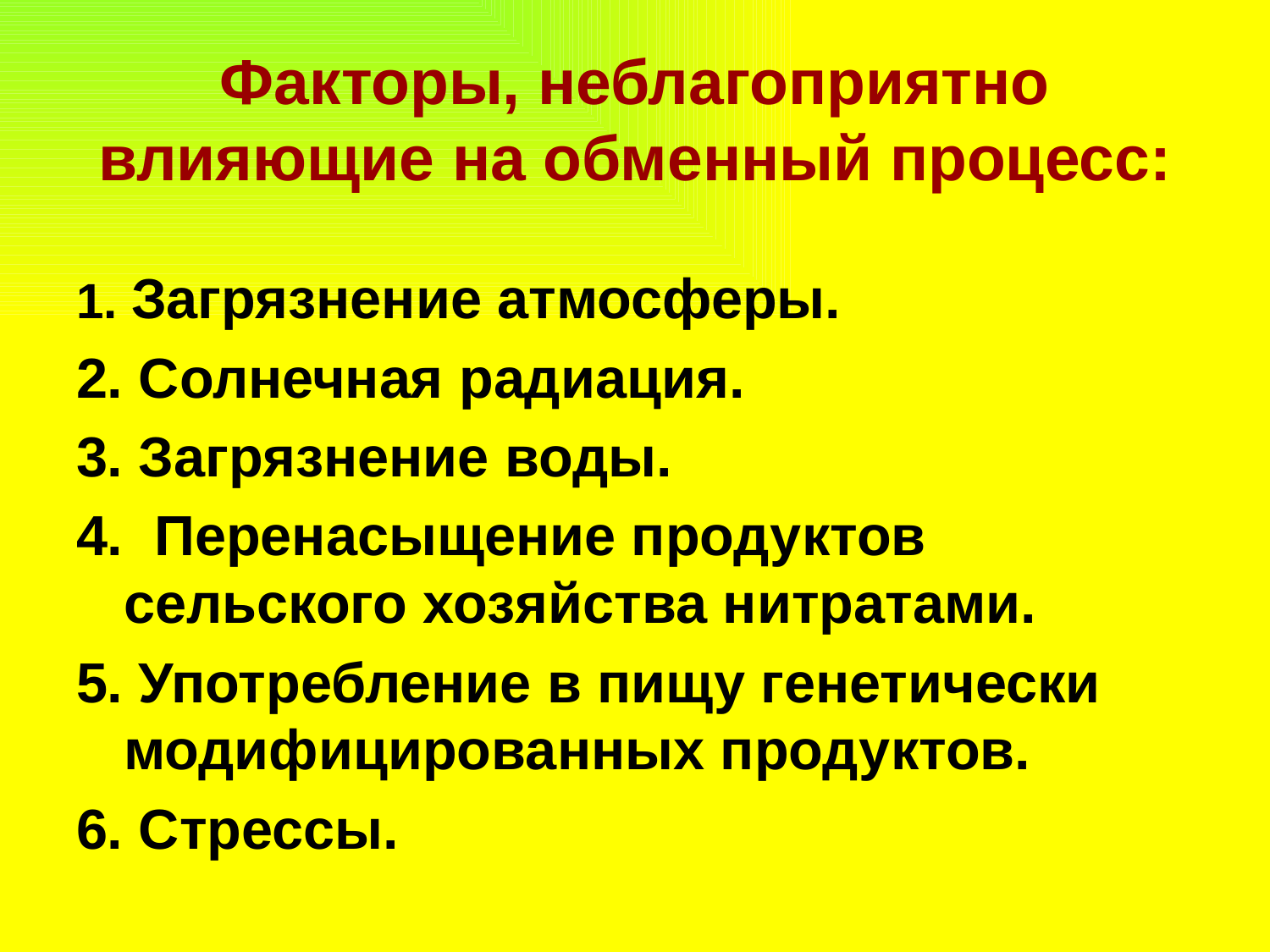

# Факторы, неблагоприятно влияющие на обменный процесс:
1. Загрязнение атмосферы.
2. Солнечная радиация.
3. Загрязнение воды.
4.  Перенасыщение продуктов сельского хозяйства нитратами.
5. Употребление в пищу генетически модифицированных продуктов.
6. Стрессы.